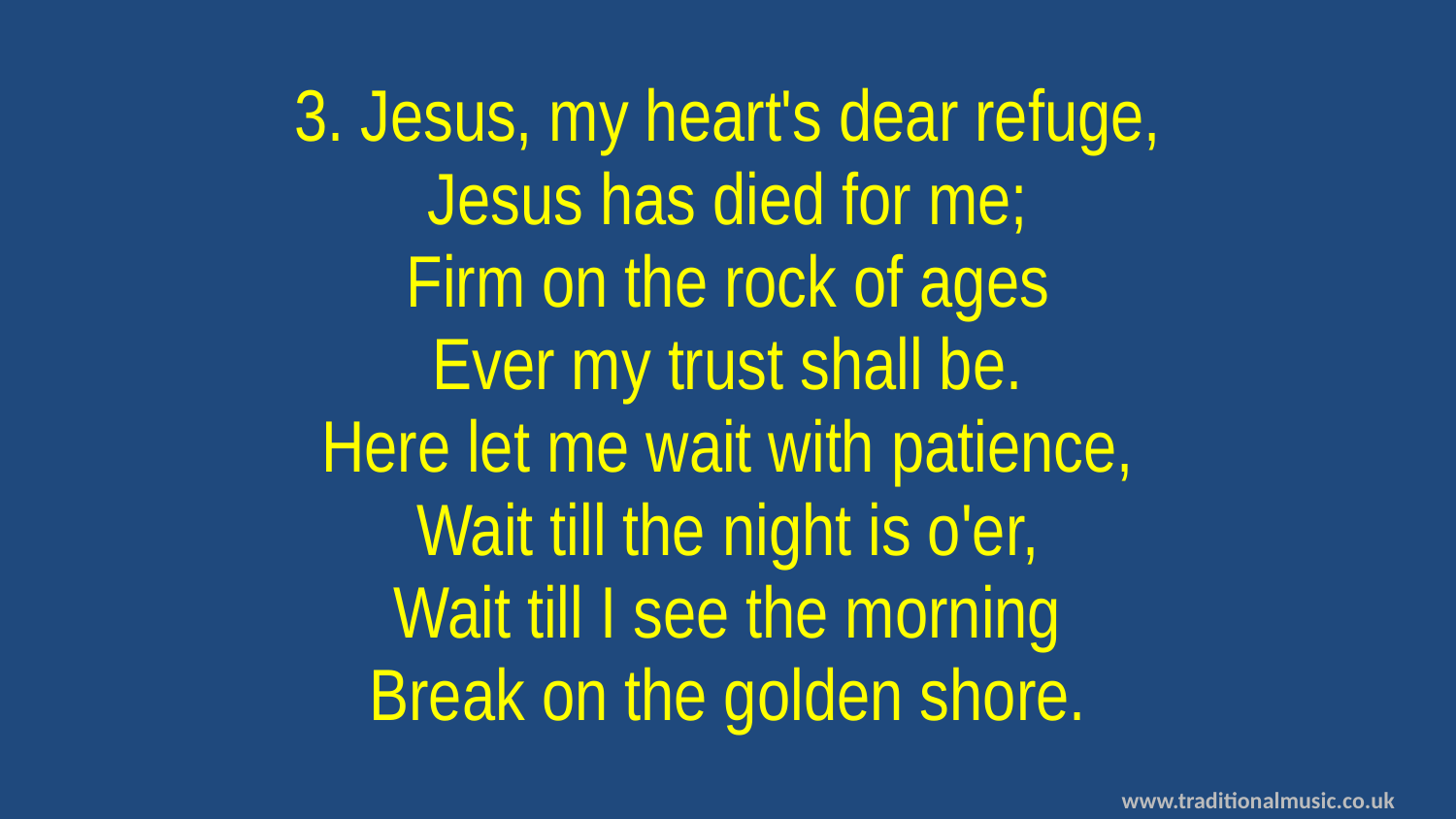

3. Jesus, my heart's dear refuge,
Jesus has died for me;
Firm on the rock of ages
Ever my trust shall be.
Here let me wait with patience,
Wait till the night is o'er,
Wait till I see the morning
Break on the golden shore.